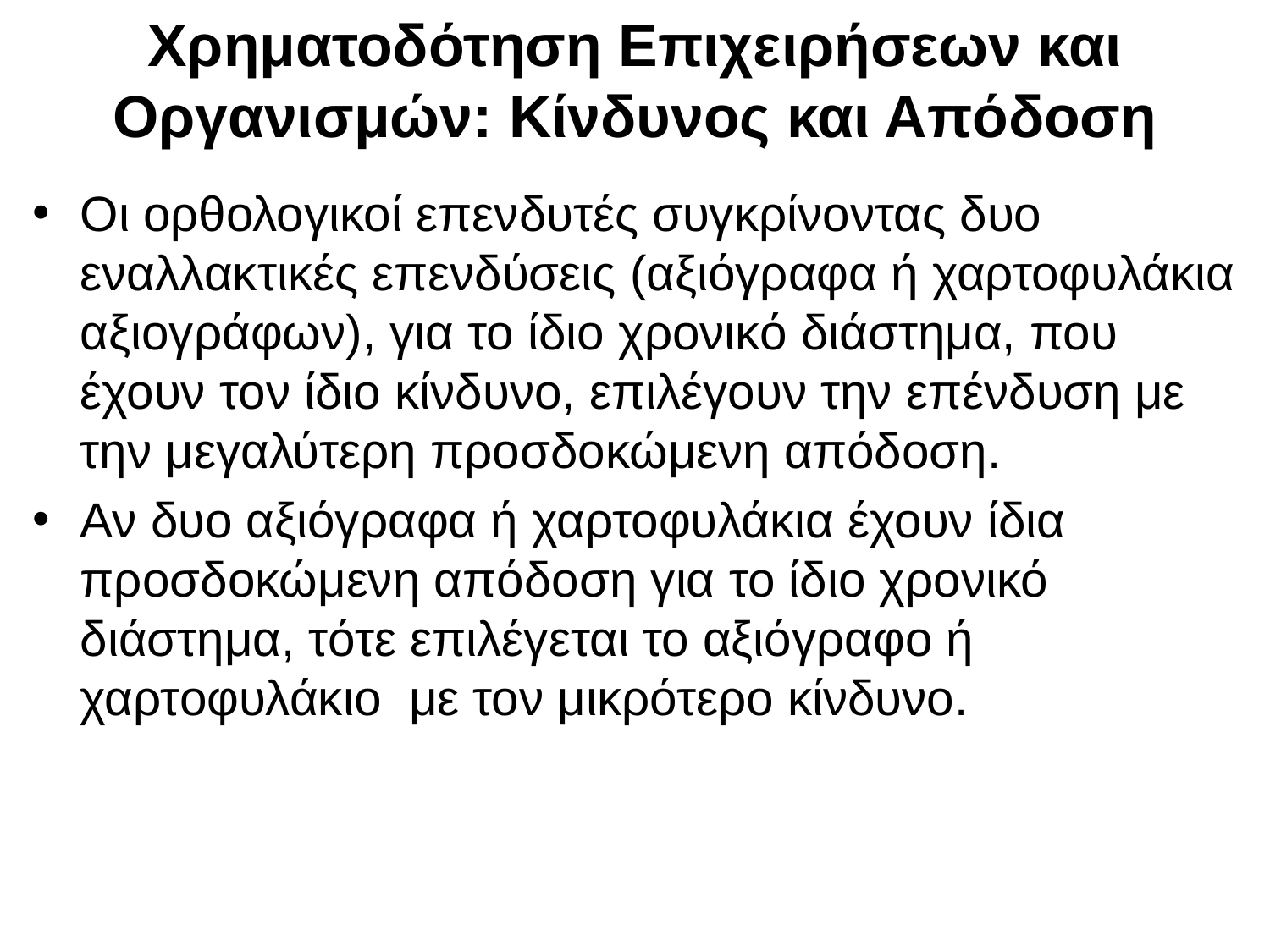

# Χρηματοδότηση Επιχειρήσεων και Οργανισμών: Κίνδυνος και Απόδοση
Οι ορθολογικοί επενδυτές συγκρίνοντας δυο εναλλακτικές επενδύσεις (αξιόγραφα ή χαρτοφυλάκια αξιογράφων), για το ίδιο χρονικό διάστημα, που έχουν τον ίδιο κίνδυνο, επιλέγουν την επένδυση με την μεγαλύτερη προσδοκώμενη απόδοση.
Αν δυο αξιόγραφα ή χαρτοφυλάκια έχουν ίδια προσδοκώμενη απόδοση για το ίδιο χρονικό διάστημα, τότε επιλέγεται το αξιόγραφο ή χαρτοφυλάκιο  με τον μικρότερο κίνδυνο.